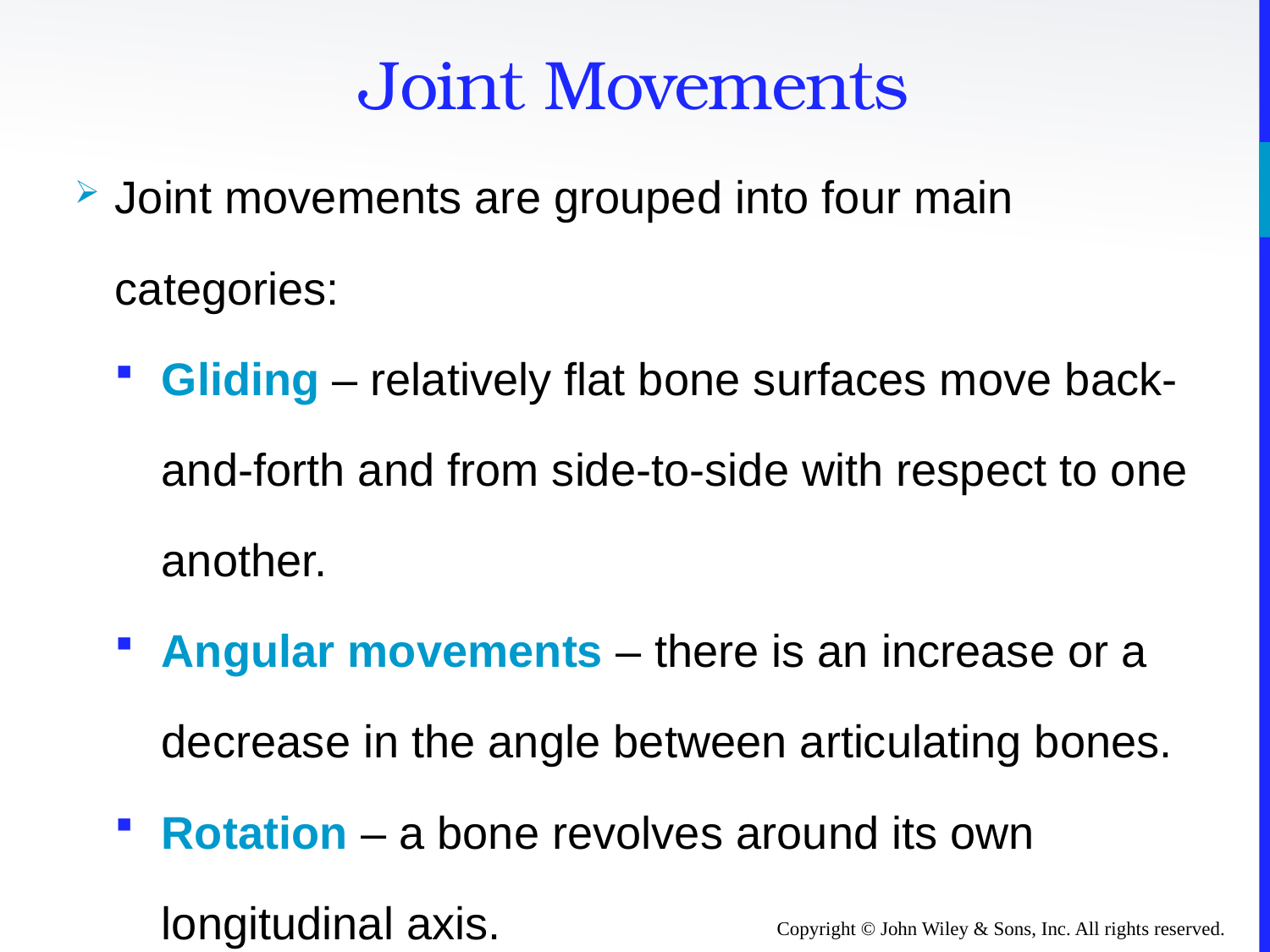

# Joint Movements
Joint movements are grouped into four main categories:
Gliding – relatively flat bone surfaces move back-and-forth and from side-to-side with respect to one another.
Angular movements – there is an increase or a decrease in the angle between articulating bones.
Rotation – a bone revolves around its own longitudinal axis.
Special movements